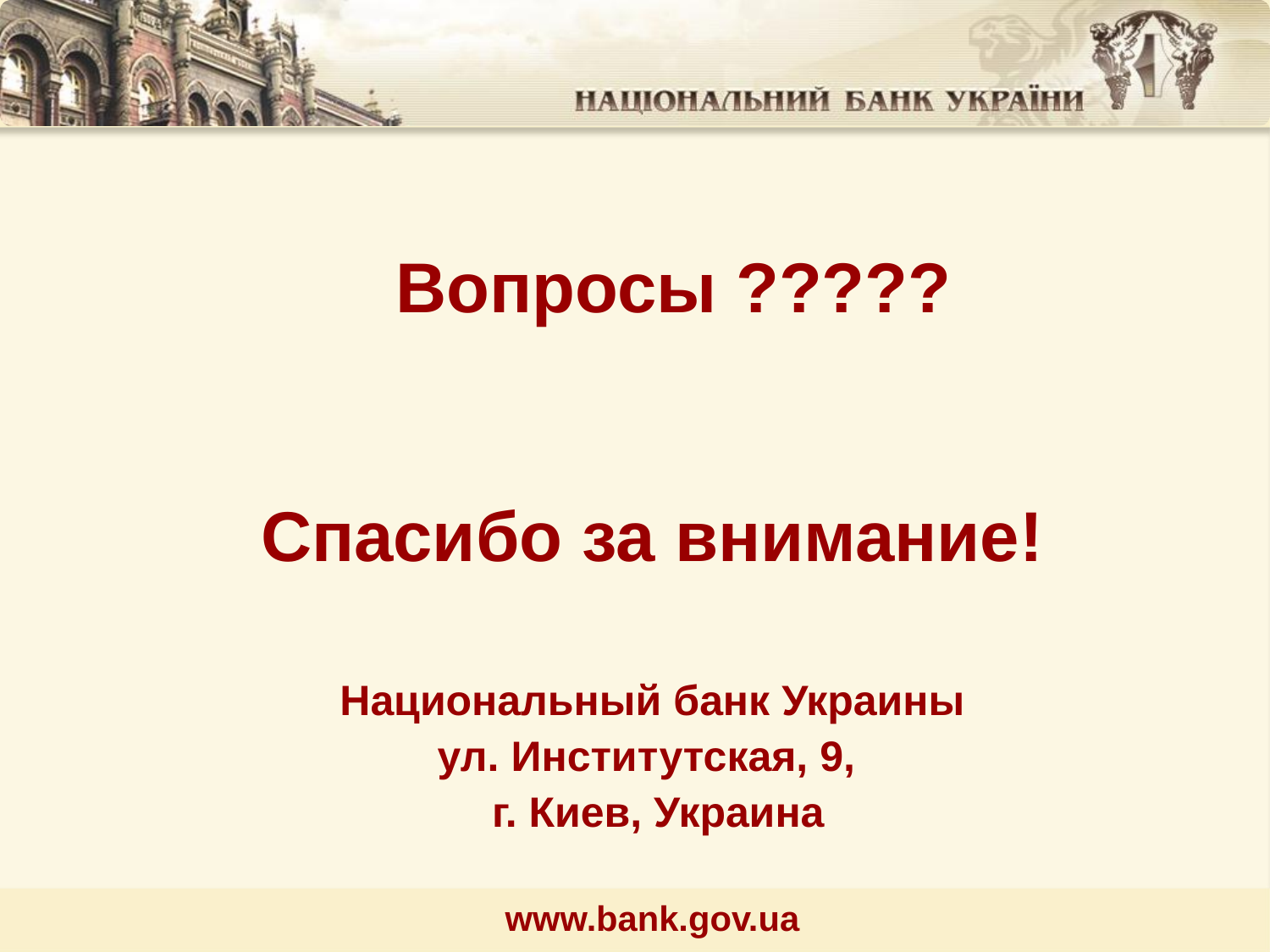

Вопросы ?????

# Спасибо за внимание! Национальный банк Украины ул. Институтская, 9, г. Киев, Украина www.bank.gov.ua